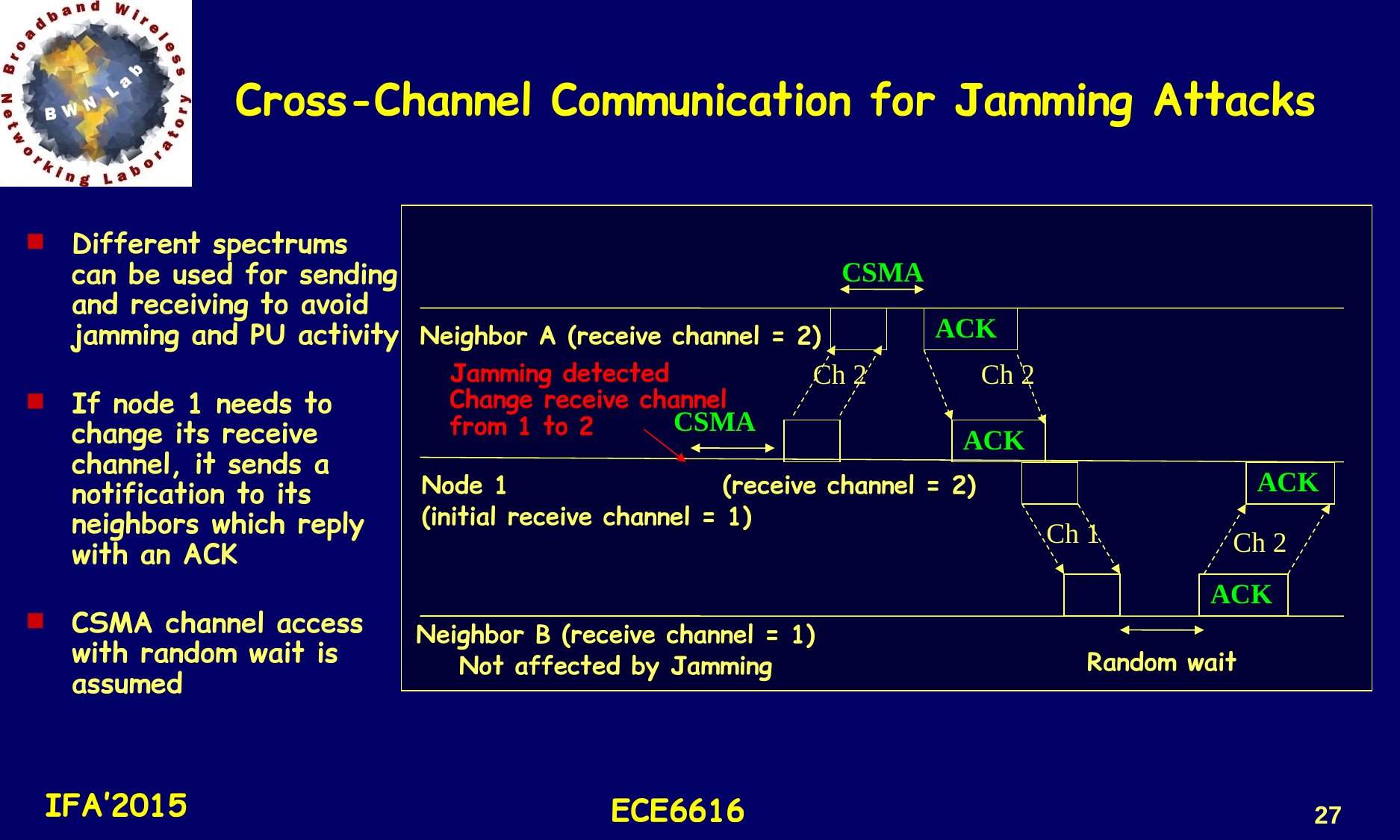

# Cross-Channel Communication for Jamming Attacks

Different spectrums can be used for sending and receiving to avoid jamming and PU activity

If node 1 needs to change its receive channel, it sends a notification to its neighbors which reply with an ACK

CSMA channel access with random wait is assumed
CSMA

ACK
Neighbor A (receive channel = 2)

Jamming detected Change receive channel from 1 to 2
Ch 2
Ch 2

CSMA

ACK

ACK
Node 1
(initial receive channel = 1)
(receive channel = 2)

Ch 1
Ch 2

ACK
Neighbor B (receive channel = 1)
Not affected by Jamming

Random wait
27